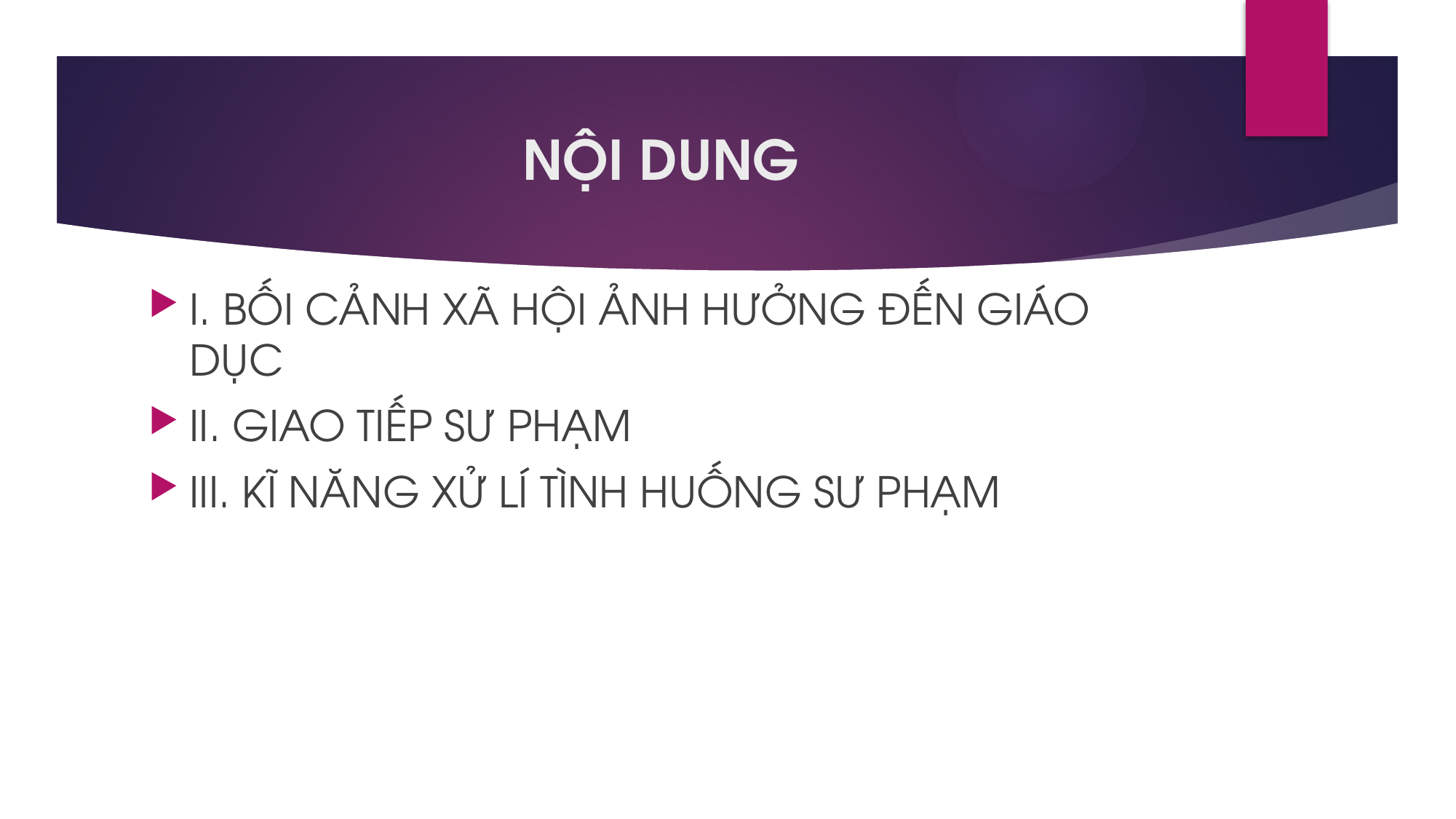

# NỘI DUNG
I. BỐI CẢNH XÃ HỘI ẢNH HƯỞNG ĐẾN GIÁO DỤC
II. GIAO TIẾP SƯ PHẠM
III. KĨ NĂNG XỬ LÍ TÌNH HUỐNG SƯ PHẠM